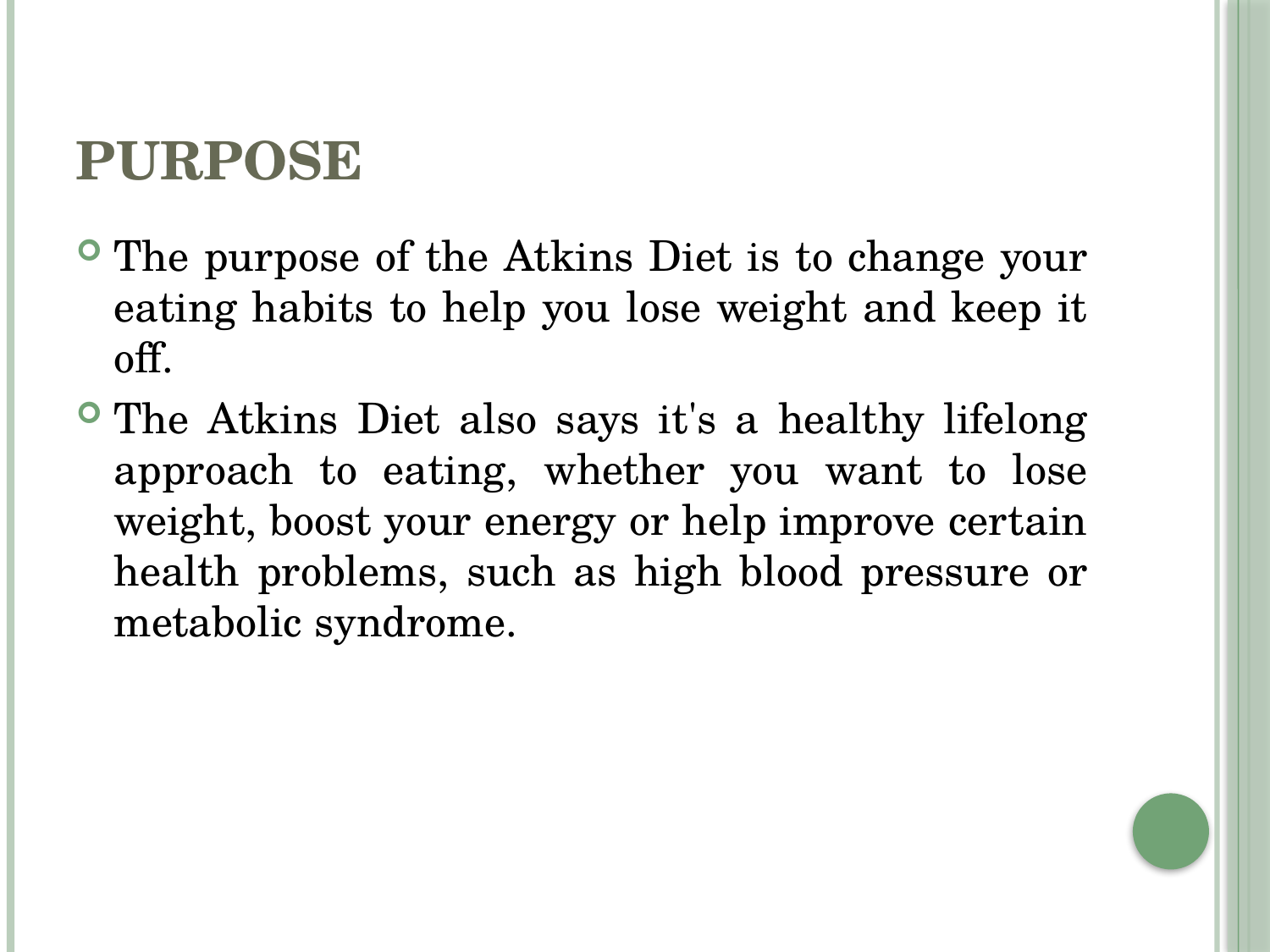

# PURPOSE
The purpose of the Atkins Diet is to change your eating habits to help you lose weight and keep it off.
The Atkins Diet also says it's a healthy lifelong approach to eating, whether you want to lose weight, boost your energy or help improve certain health problems, such as high blood pressure or metabolic syndrome.